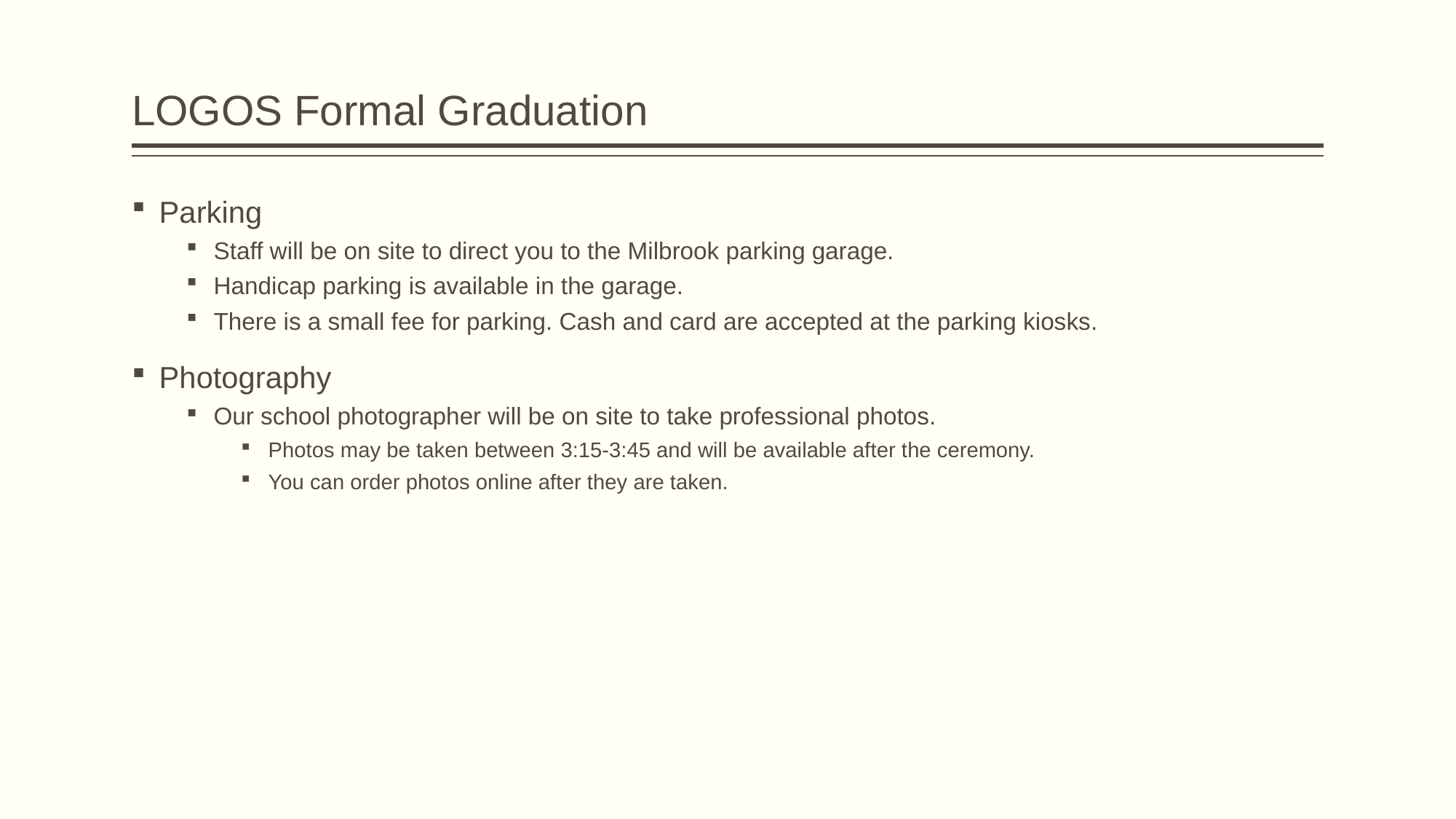

# LOGOS Formal Graduation
Parking
Staff will be on site to direct you to the Milbrook parking garage.
Handicap parking is available in the garage.
There is a small fee for parking. Cash and card are accepted at the parking kiosks.
Photography
Our school photographer will be on site to take professional photos.
Photos may be taken between 3:15-3:45 and will be available after the ceremony.
You can order photos online after they are taken.